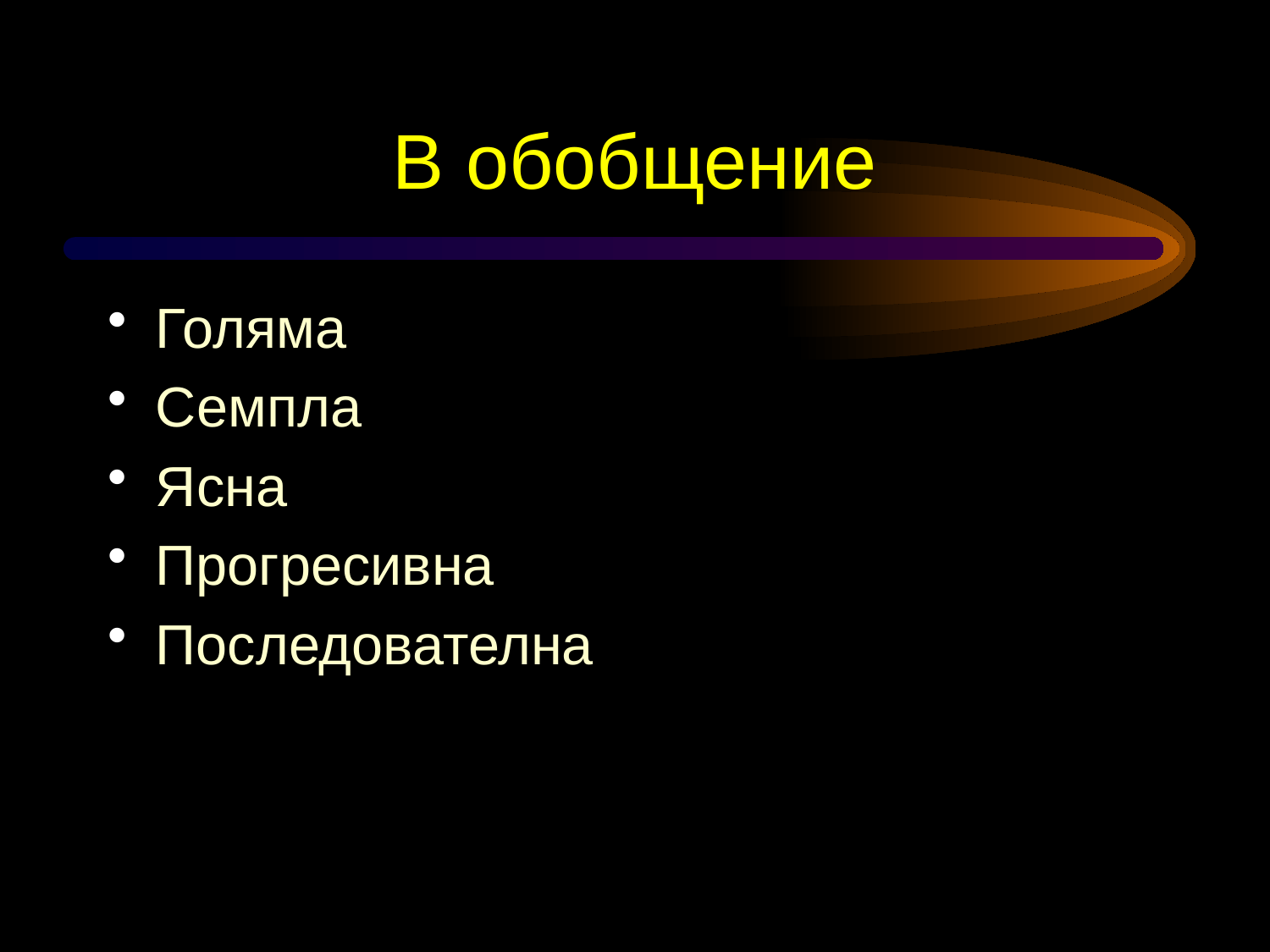

# В обобщение
Голяма
Семпла
Ясна
Прогресивна
Последователна